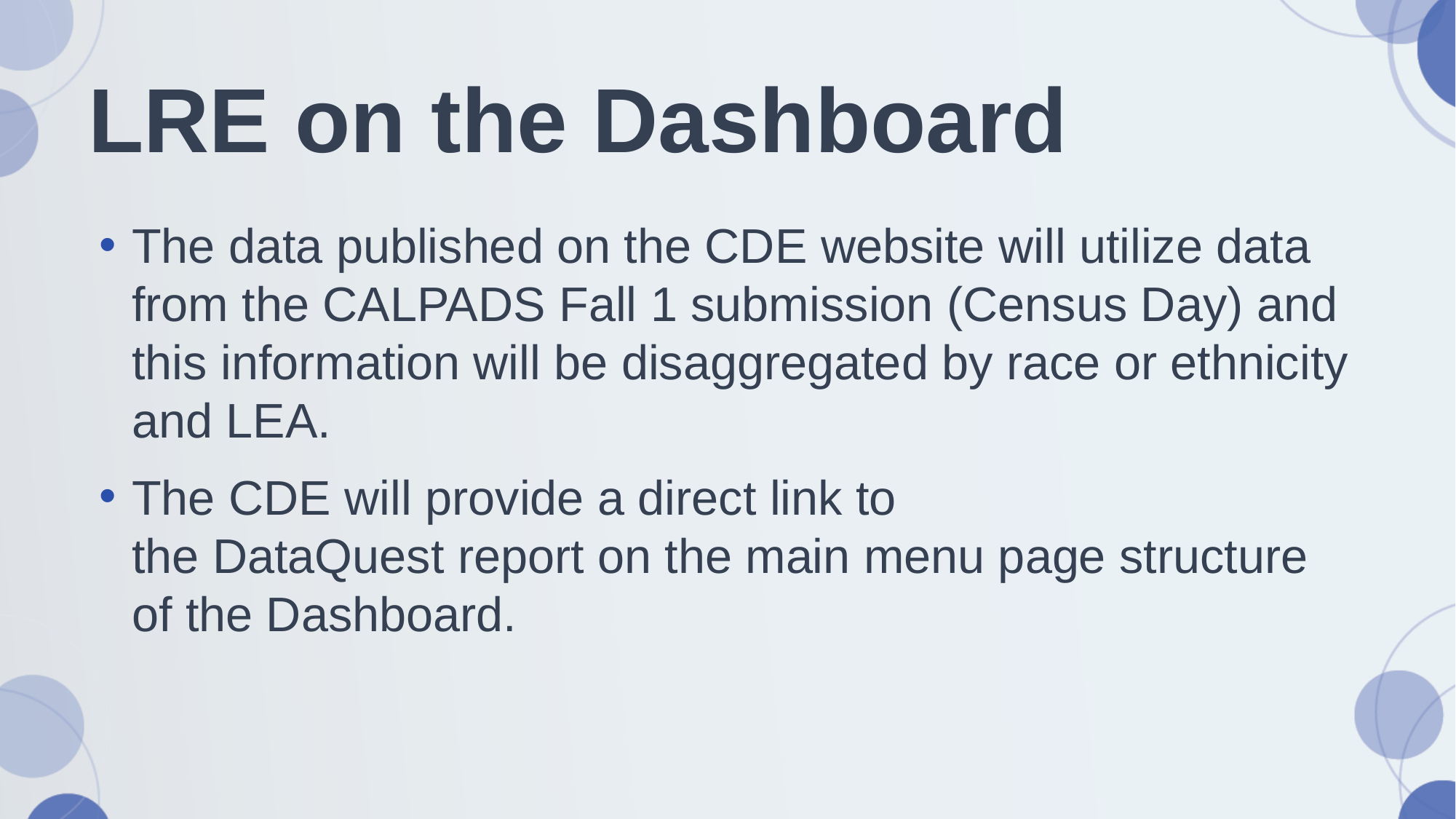

# LRE on the Dashboard
The data published on the CDE website will utilize data from the CALPADS Fall 1 submission (Census Day) and this information will be disaggregated by race or ethnicity and LEA.
The CDE will provide a direct link to the DataQuest report on the main menu page structure of the Dashboard.